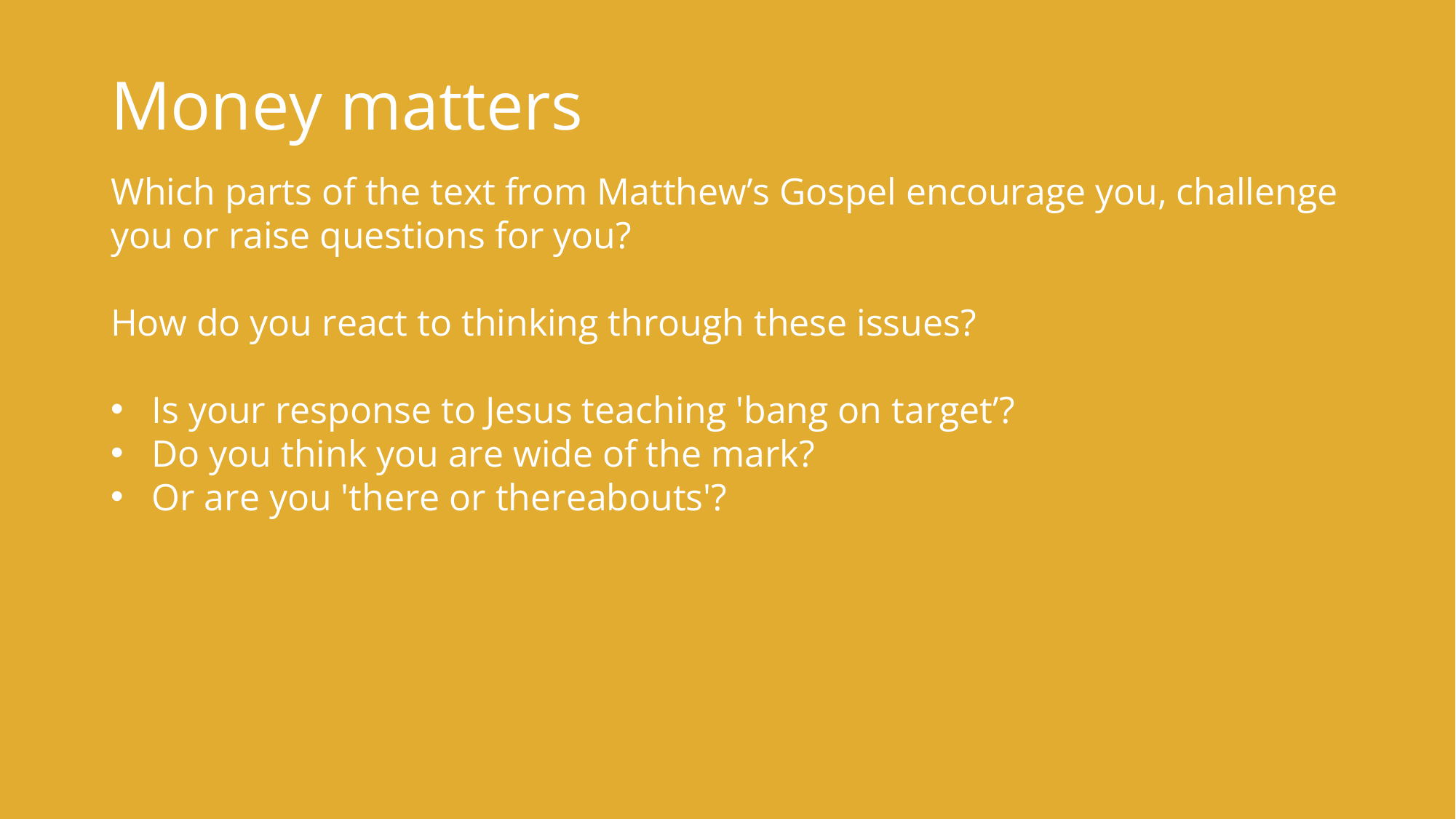

# Money matters
Which parts of the text from Matthew’s Gospel encourage you, challenge you or raise questions for you?

How do you react to thinking through these issues?

Is your response to Jesus teaching 'bang on target’?
Do you think you are wide of the mark?
Or are you 'there or thereabouts'?